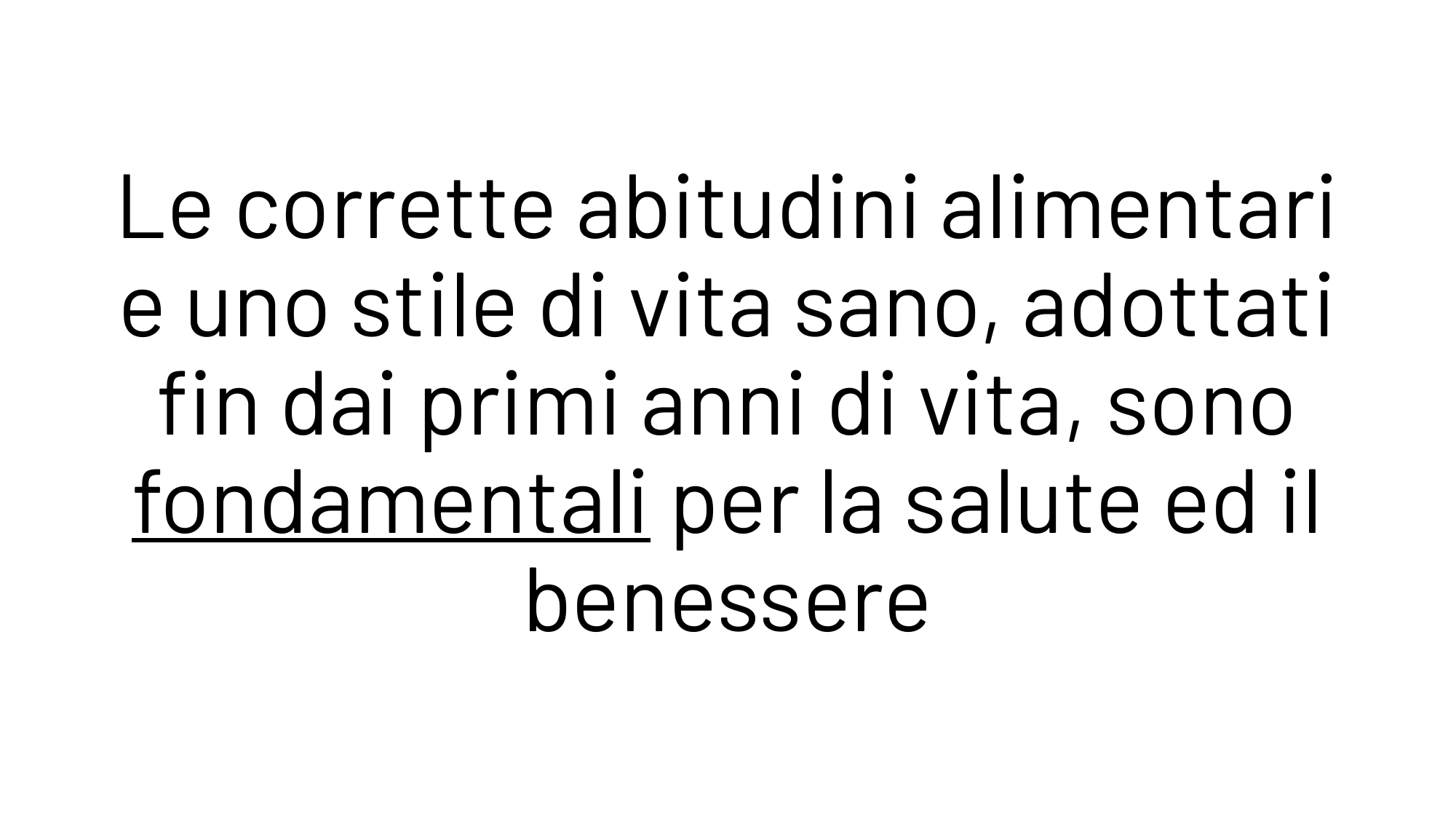

# Le corrette abitudini alimentari e uno stile di vita sano, adottati fin dai primi anni di vita, sono fondamentali per la salute ed il benessere